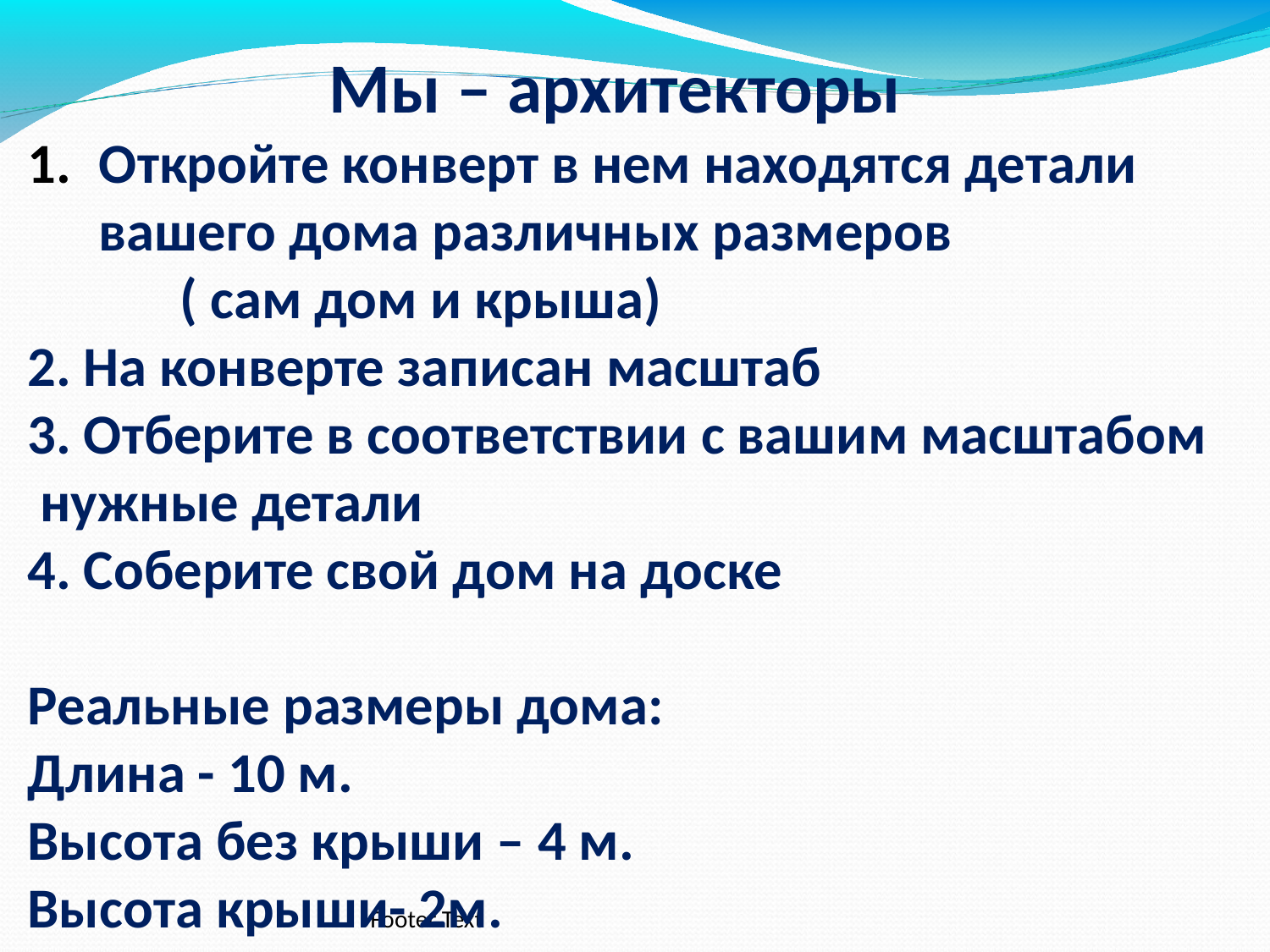

Мы – архитекторы
Откройте конверт в нем находятся детали вашего дома различных размеров
            ( сам дом и крыша)
2. На конверте записан масштаб
3. Отберите в соответствии с вашим масштабом
 нужные детали
4. Соберите свой дом на доске

Реальные размеры дома:
Длина - 10 м.
Высота без крыши – 4 м.
Высота крыши- 2м.
Footer Text